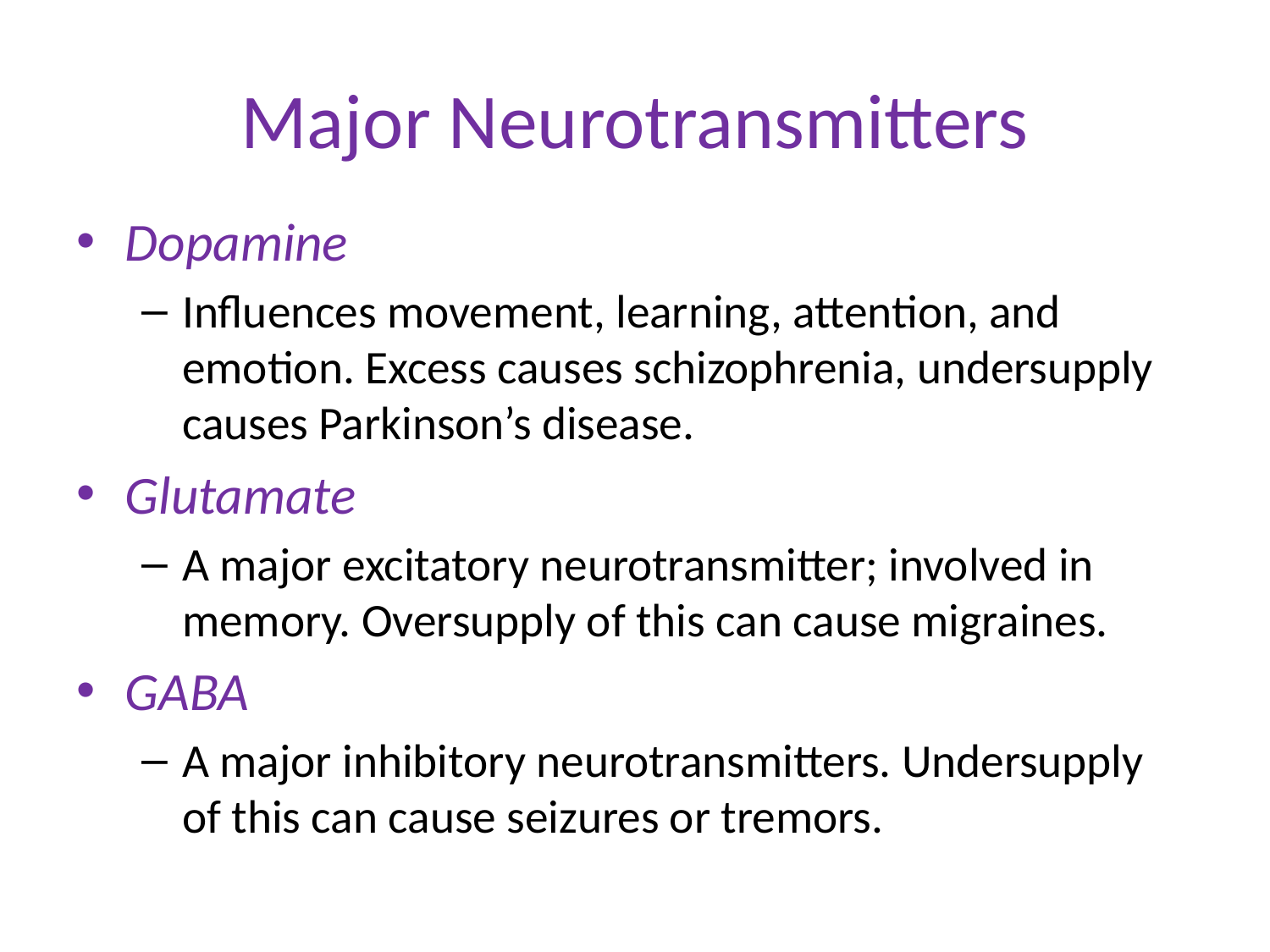

# Major Neurotransmitters
Dopamine
Influences movement, learning, attention, and emotion. Excess causes schizophrenia, undersupply causes Parkinson’s disease.
Glutamate
A major excitatory neurotransmitter; involved in memory. Oversupply of this can cause migraines.
GABA
A major inhibitory neurotransmitters. Undersupply of this can cause seizures or tremors.